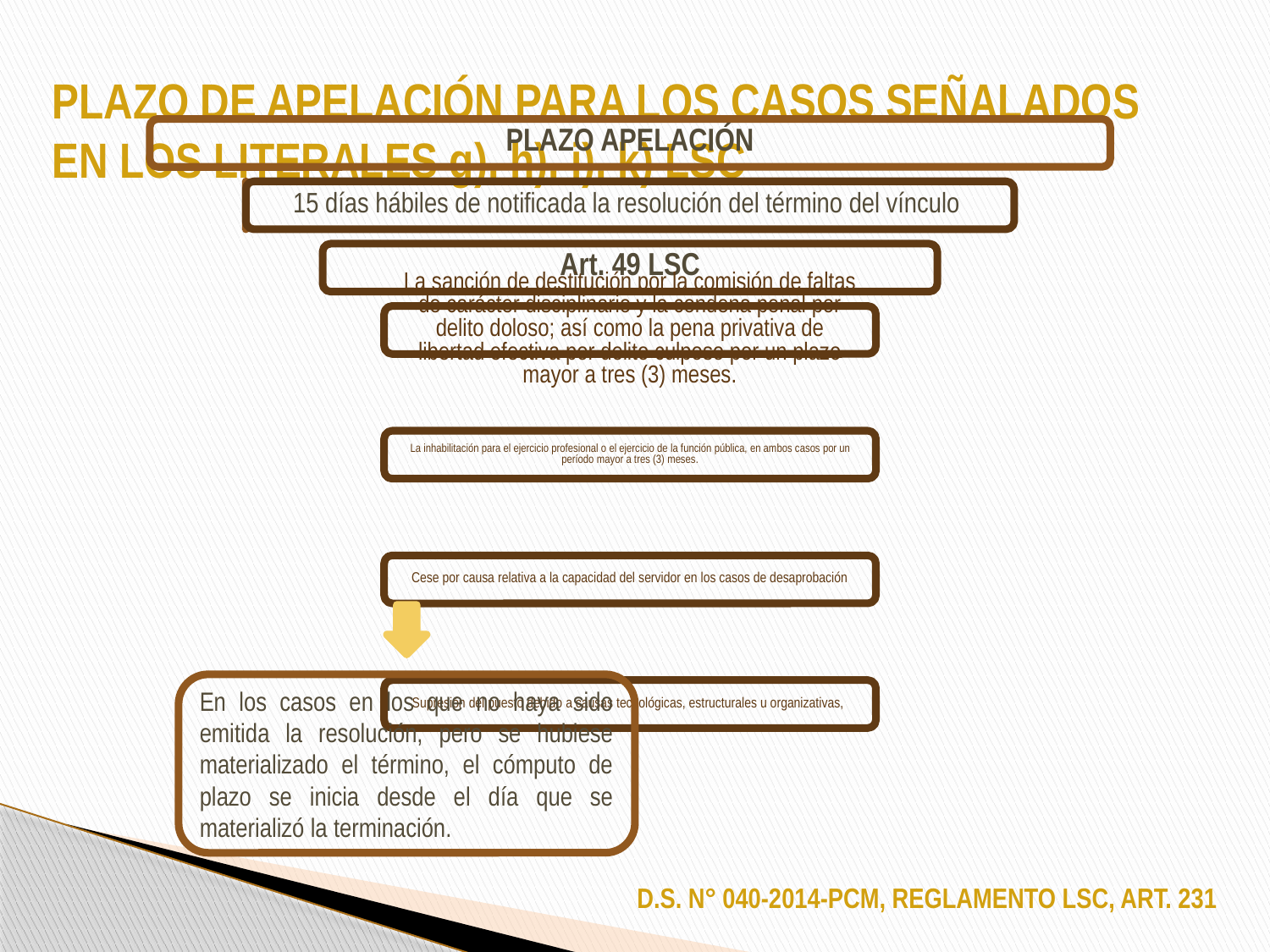

PLAZO DE APELACIÓN PARA LOS CASOS SEÑALADOS EN LOS LITERALES g), h), i), k) LSC
La sanción de destitución por la comisión de faltas de carácter disciplinario y la condena penal por delito doloso; así como la pena privativa de libertad efectiva por delito culposo por un plazo mayor a tres (3) meses.
La inhabilitación para el ejercicio profesional o el ejercicio de la función pública, en ambos casos por un período mayor a tres (3) meses.
Cese por causa relativa a la capacidad del servidor en los casos de desaprobación
PLAZO APELACIÓN
15 días hábiles de notificada la resolución del término del vínculo
Art. 49 LSC

En los casos en los que no haya sido emitida la resolución, pero se hubiese materializado el término, el cómputo de plazo se inicia desde el día que se materializó la terminación.
D.S. N° 040-2014-PCM, REGLAMENTO LSC, ART. 231